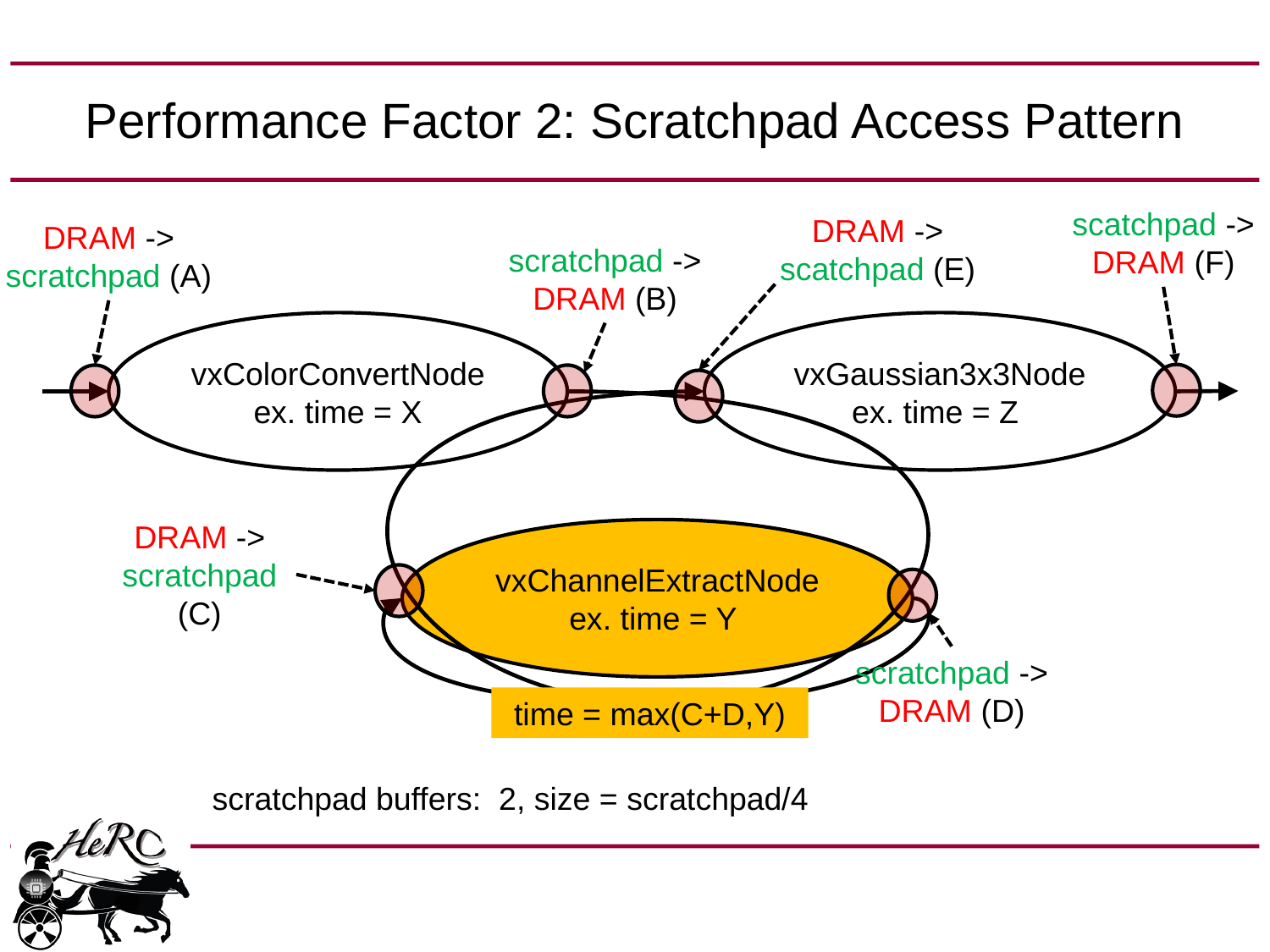

# Performance Factor 2: Scratchpad Access Pattern
scatchpad -> DRAM (F)
DRAM -> scatchpad (E)
DRAM -> scratchpad (A)
scratchpad -> DRAM (B)
vxColorConvertNode
ex. time = X
vxGaussian3x3Node
ex. time = Z

DRAM -> scratchpad (C)
vxChannelExtractNode
ex. time = Y

scratchpad -> DRAM (D)
time = max(C+D,Y)
scratchpad buffers:  2, size = scratchpad/4